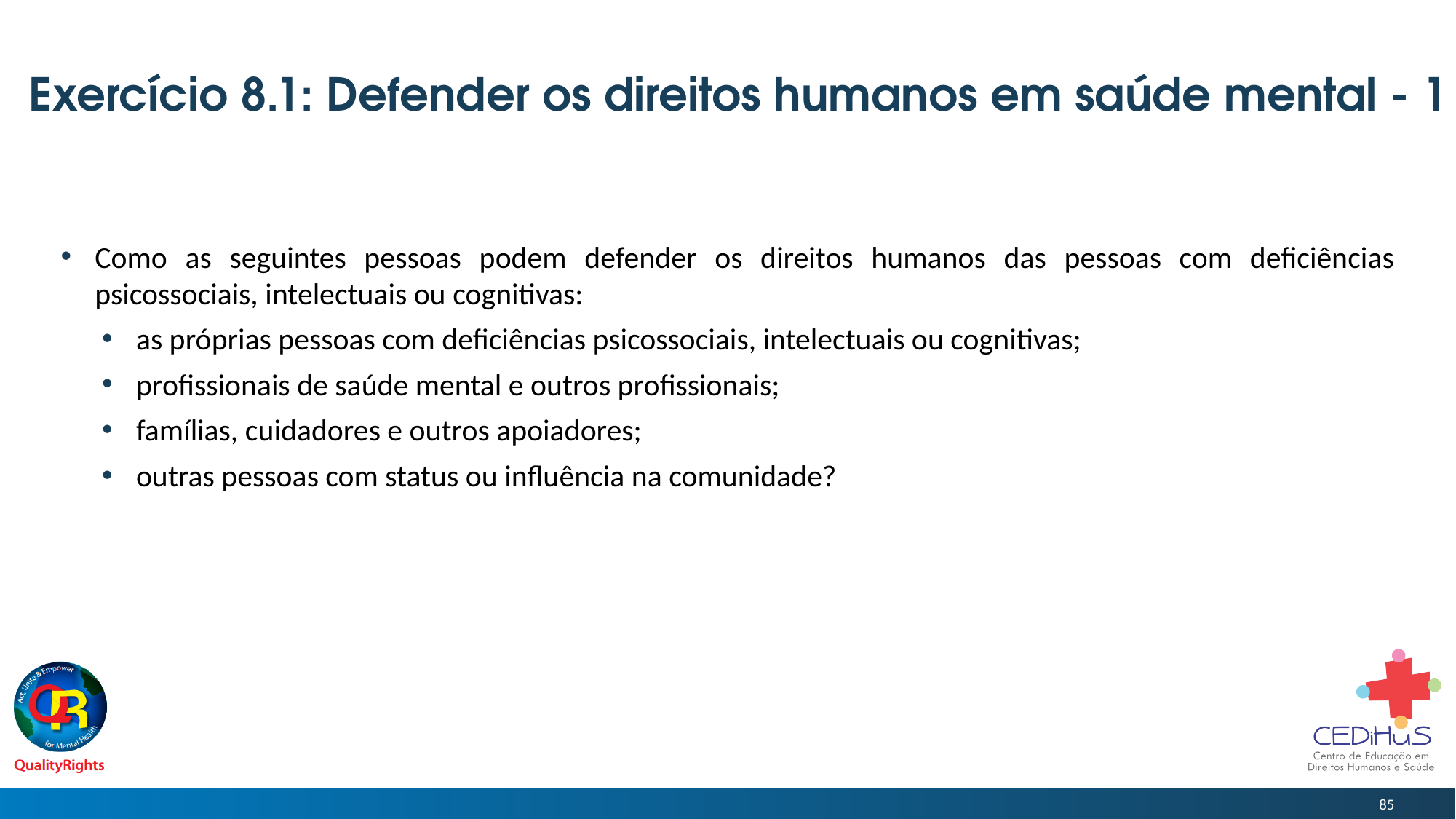

# Exercício 8.1: Defender os direitos humanos em saúde mental - 1
Como as seguintes pessoas podem defender os direitos humanos das pessoas com deficiências psicossociais, intelectuais ou cognitivas:
as próprias pessoas com deficiências psicossociais, intelectuais ou cognitivas;
profissionais de saúde mental e outros profissionais;
famílias, cuidadores e outros apoiadores;
outras pessoas com status ou influência na comunidade?
85